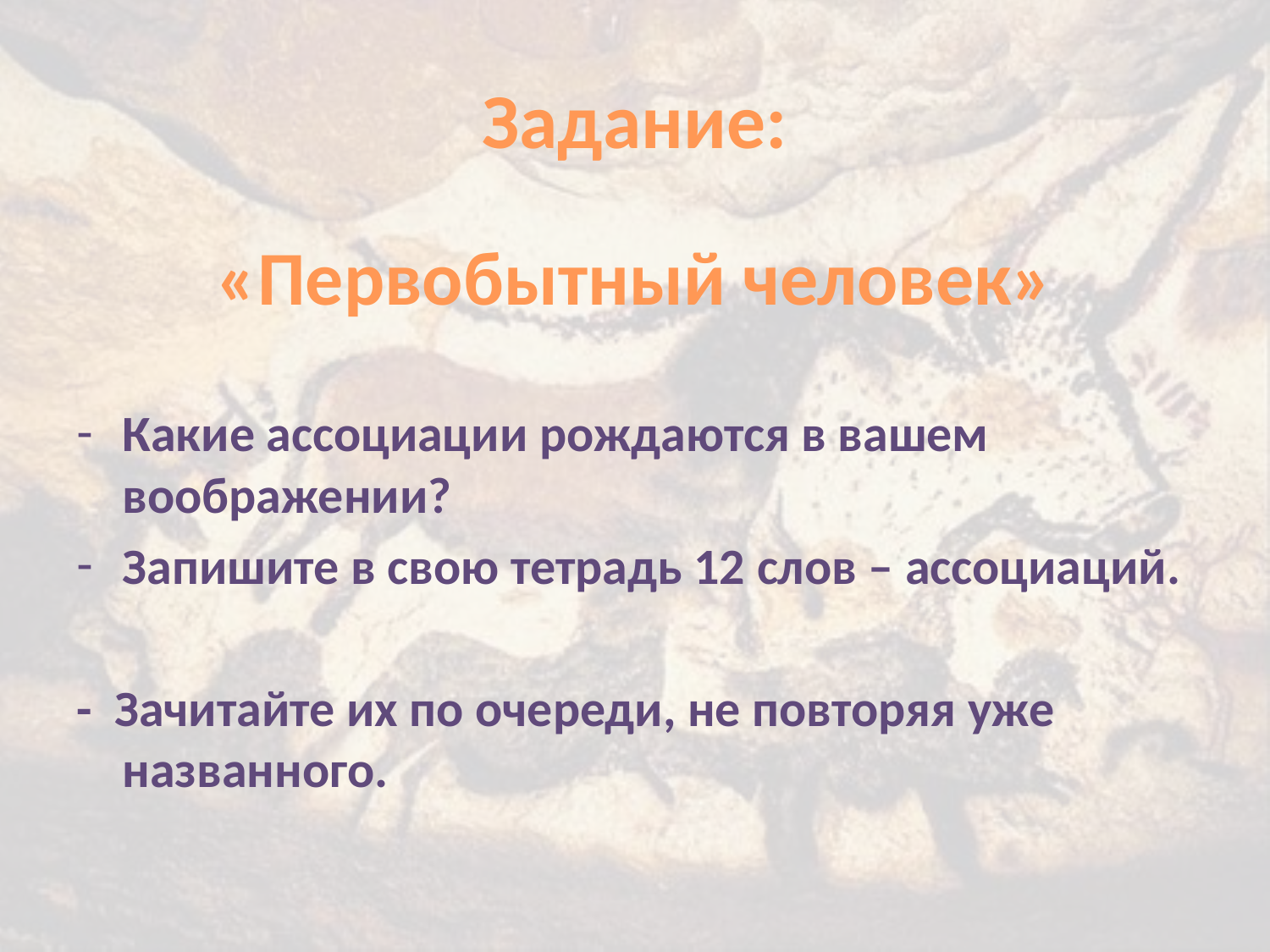

# Задание:
«Первобытный человек»

Какие ассоциации рождаются в вашем воображении?
Запишите в свою тетрадь 12 слов – ассоциаций.

-  Зачитайте их по очереди, не повторяя уже названного.